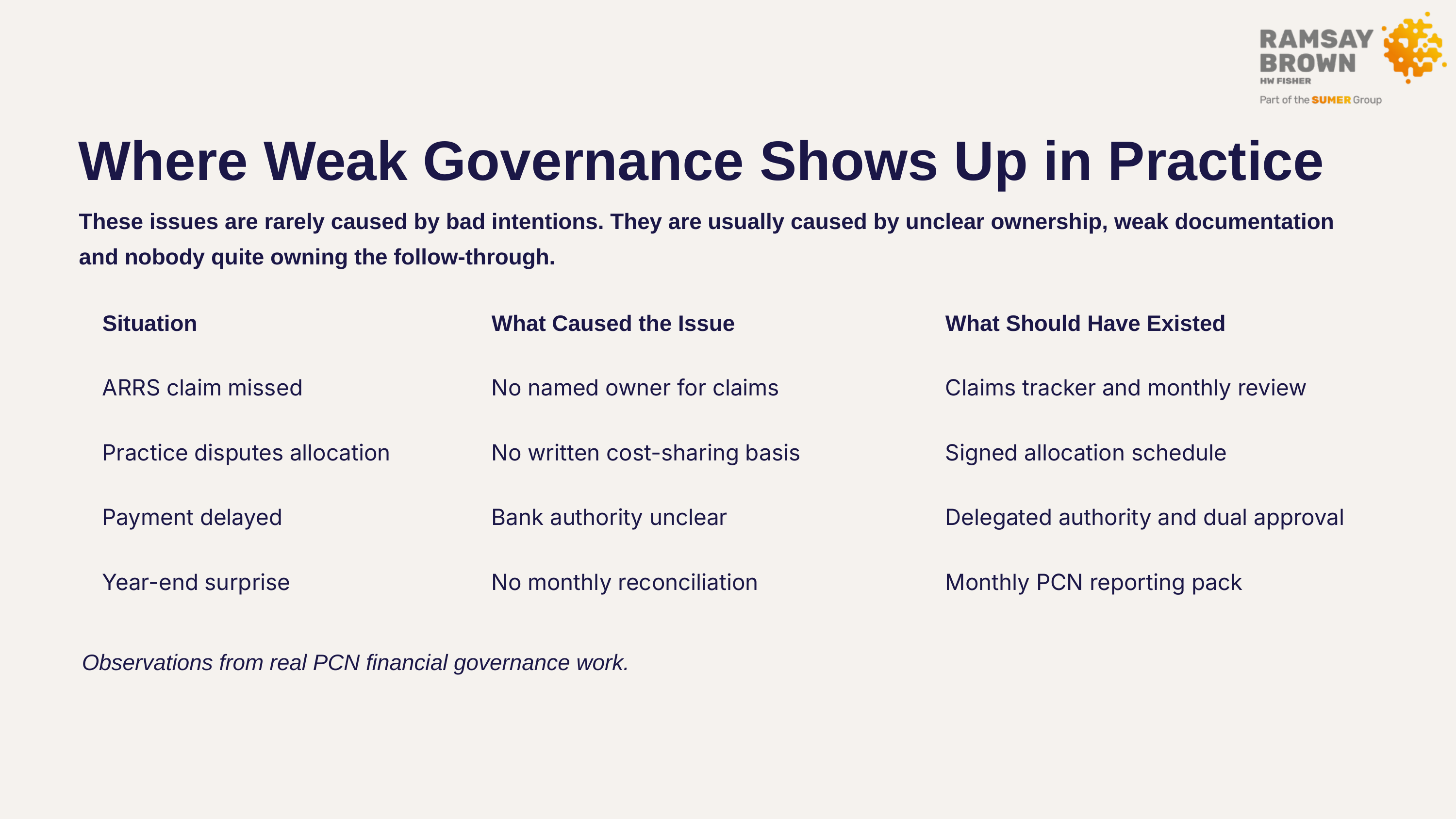

Where Weak Governance Shows Up in Practice
These issues are rarely caused by bad intentions. They are usually caused by unclear ownership, weak documentation and nobody quite owning the follow-through.

Situation
What Caused the Issue
What Should Have Existed

ARRS claim missed
No named owner for claims
Claims tracker and monthly review

Practice disputes allocation
No written cost-sharing basis
Signed allocation schedule

Payment delayed
Bank authority unclear
Delegated authority and dual approval

Year-end surprise
No monthly reconciliation
Monthly PCN reporting pack
Observations from real PCN financial governance work.